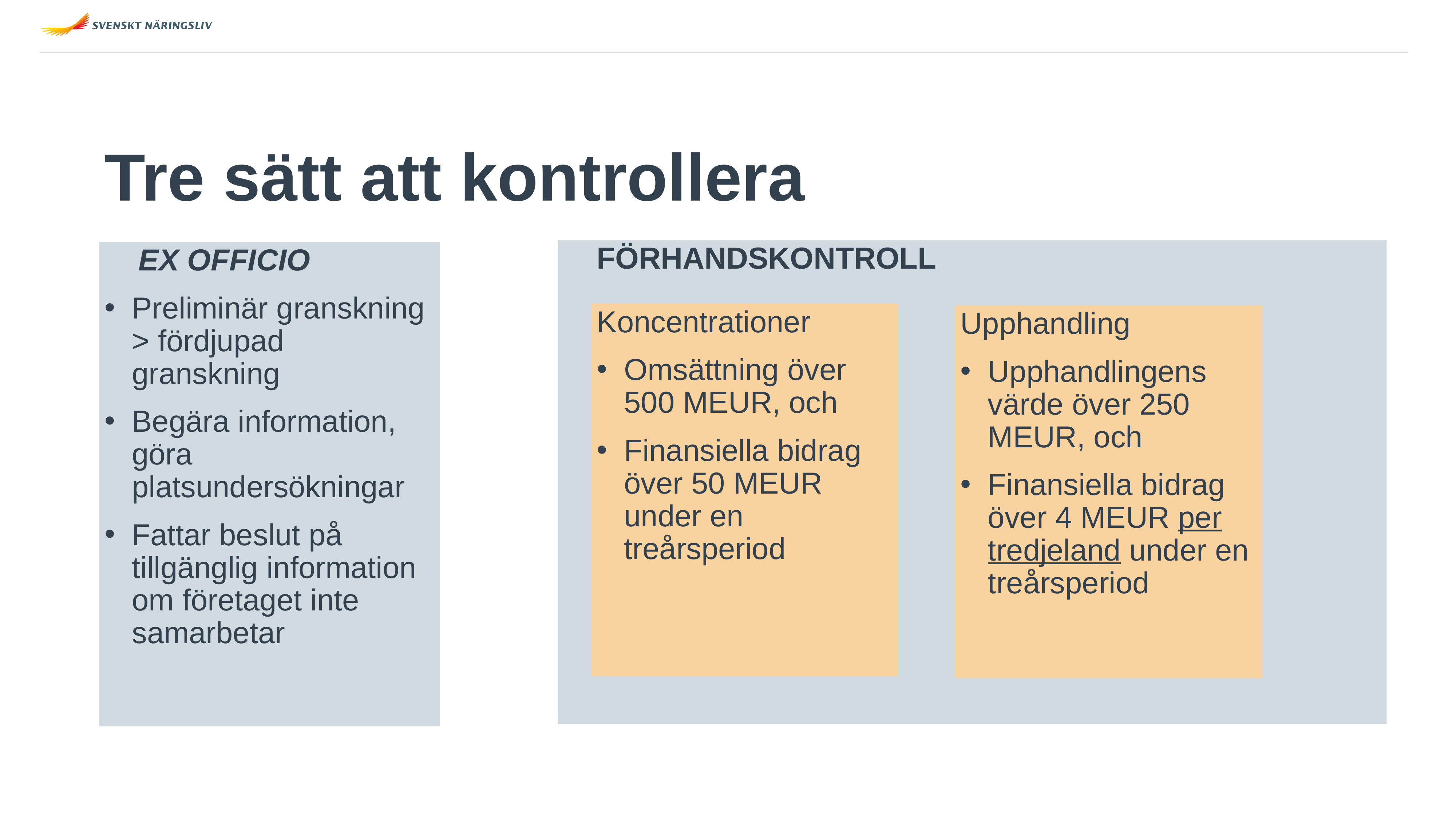

# Tre sätt att kontrollera
    FÖRHANDSKONTROLL

    EX OFFICIO
Preliminär granskning > fördjupad granskning
Begära information, göra platsundersökningar
Fattar beslut på tillgänglig information om företaget inte samarbetar

Koncentrationer
Omsättning över 500 MEUR, och
Finansiella bidrag över 50 MEUR under en treårsperiod
Upphandling
Upphandlingens värde över 250 MEUR, och
Finansiella bidrag över 4 MEUR per tredjeland under en treårsperiod